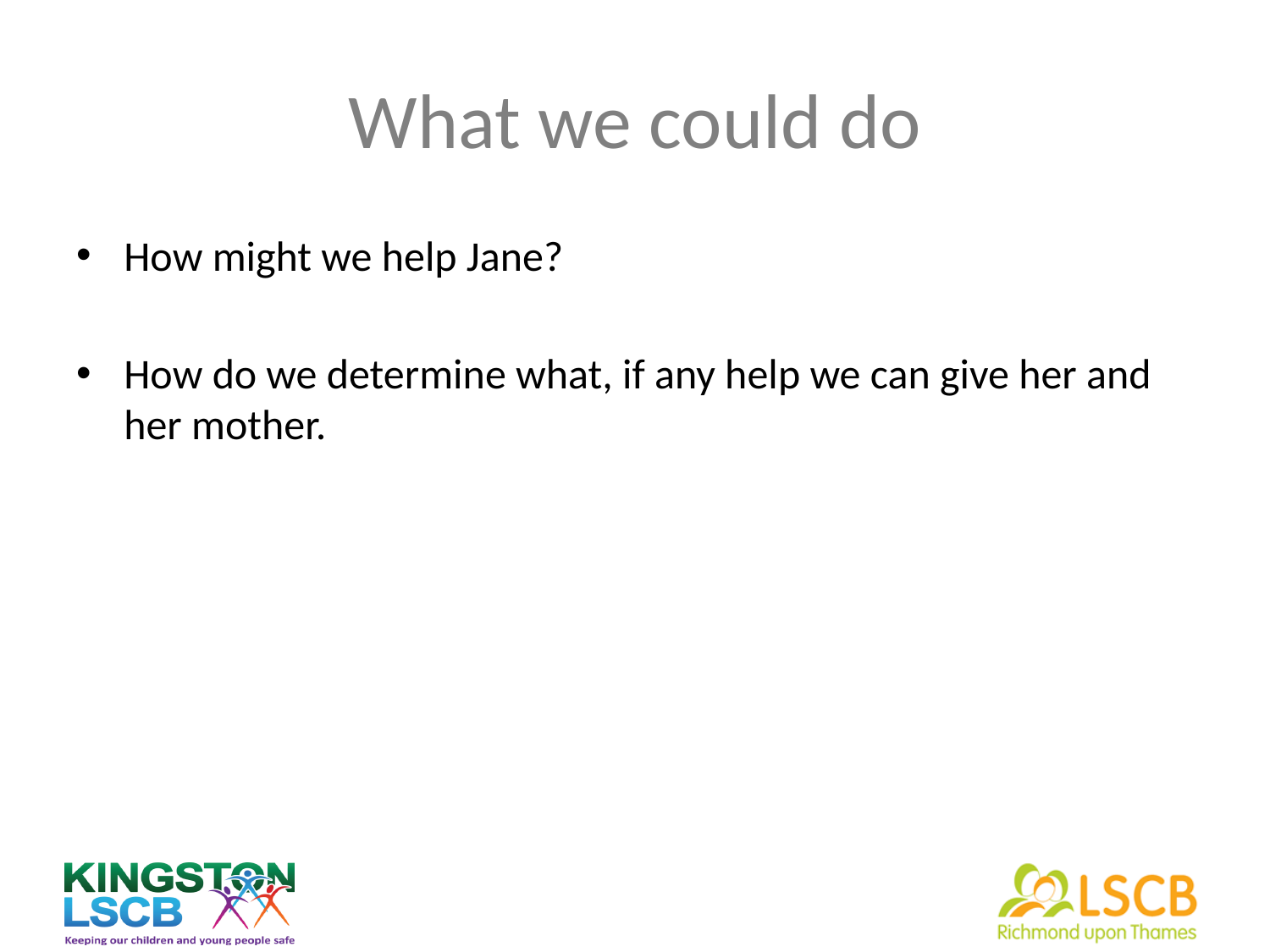

# What we could do
How might we help Jane?

How do we determine what, if any help we can give her and her mother.